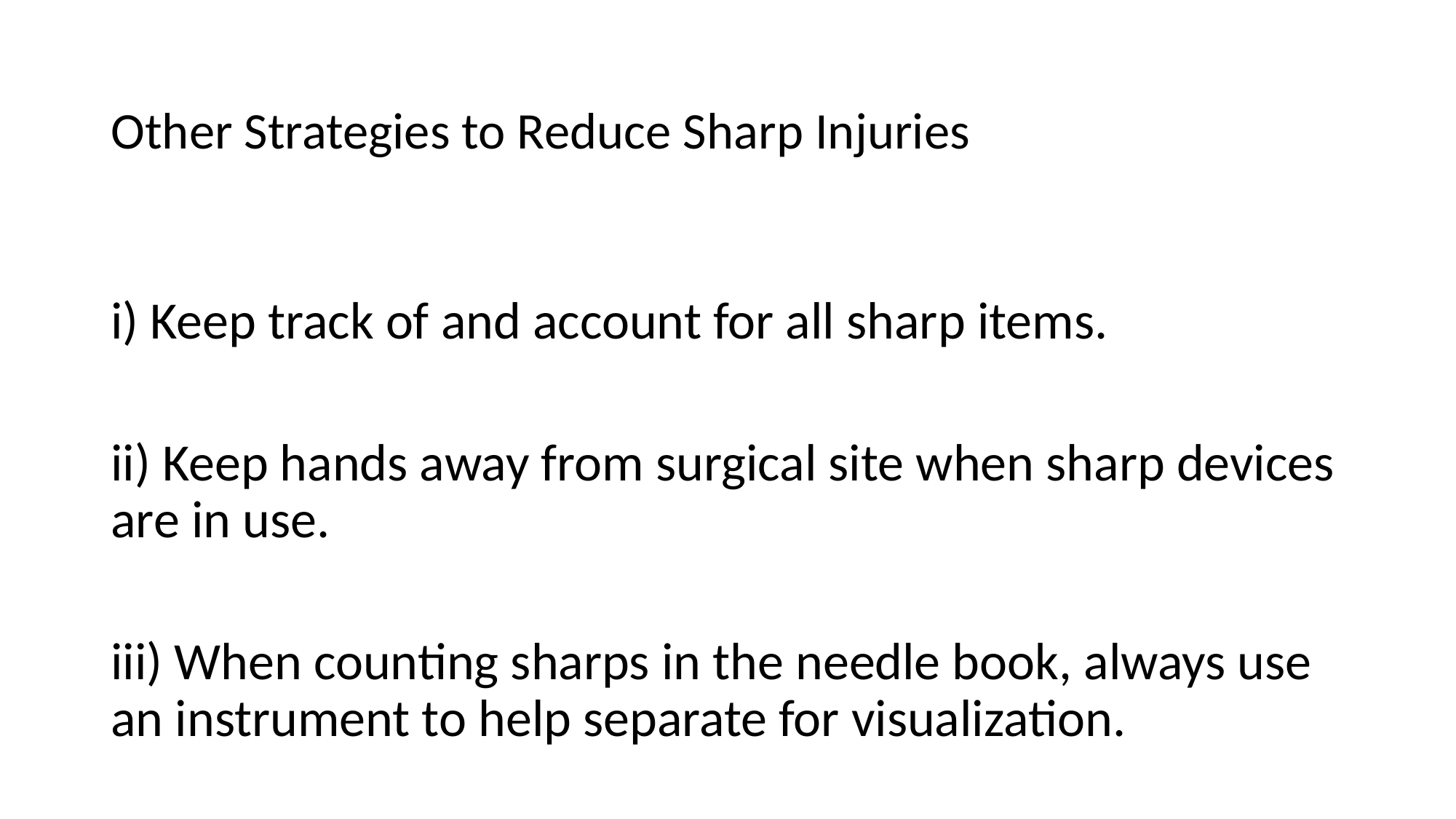

# Other Strategies to Reduce Sharp Injuries

i) Keep track of and account for all sharp items.

ii) Keep hands away from surgical site when sharp devices are in use.

iii) When counting sharps in the needle book, always use an instrument to help separate for visualization.